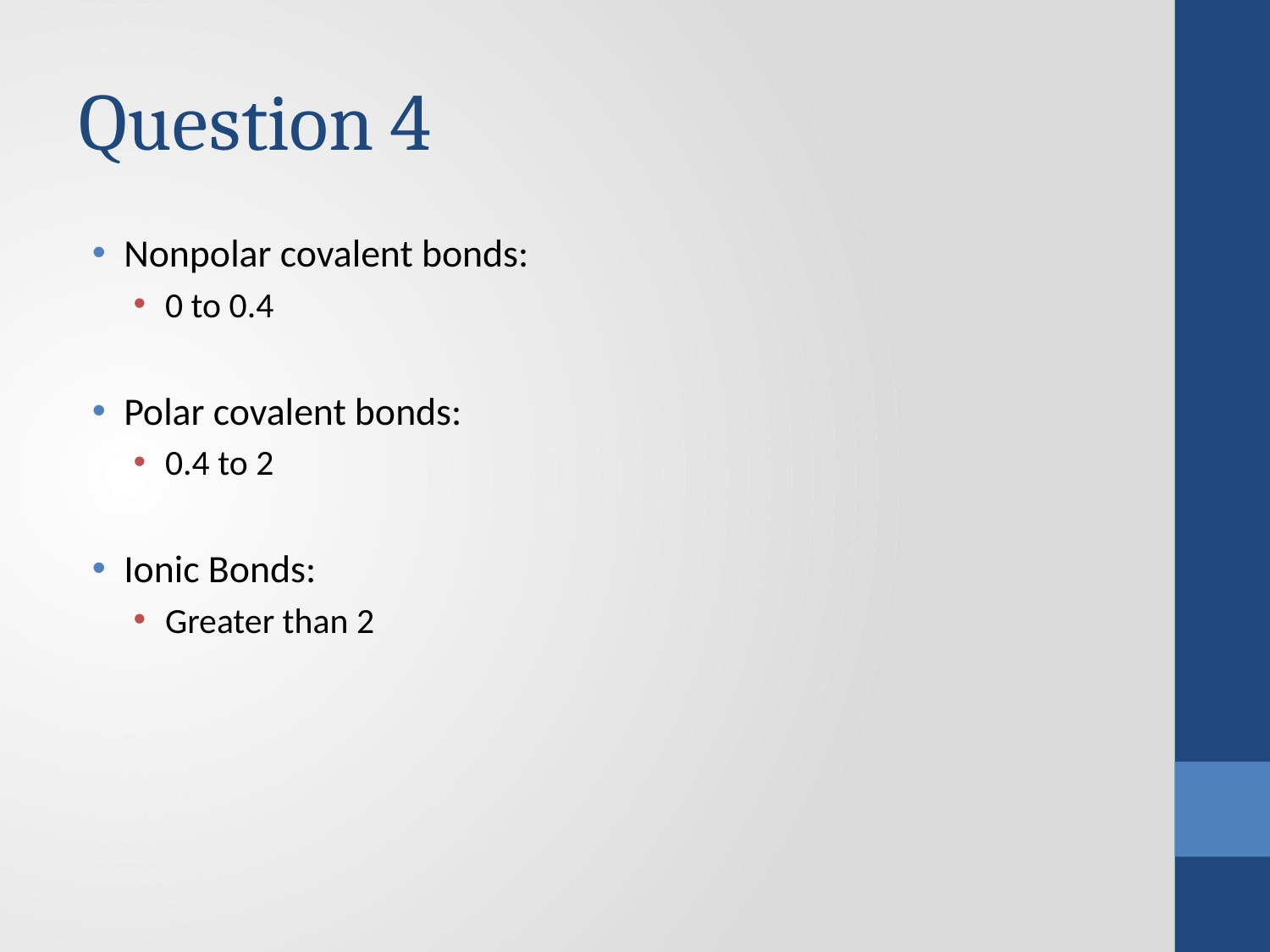

# Question 4
Nonpolar covalent bonds:
0 to 0.4

Polar covalent bonds:
0.4 to 2

Ionic Bonds:
Greater than 2